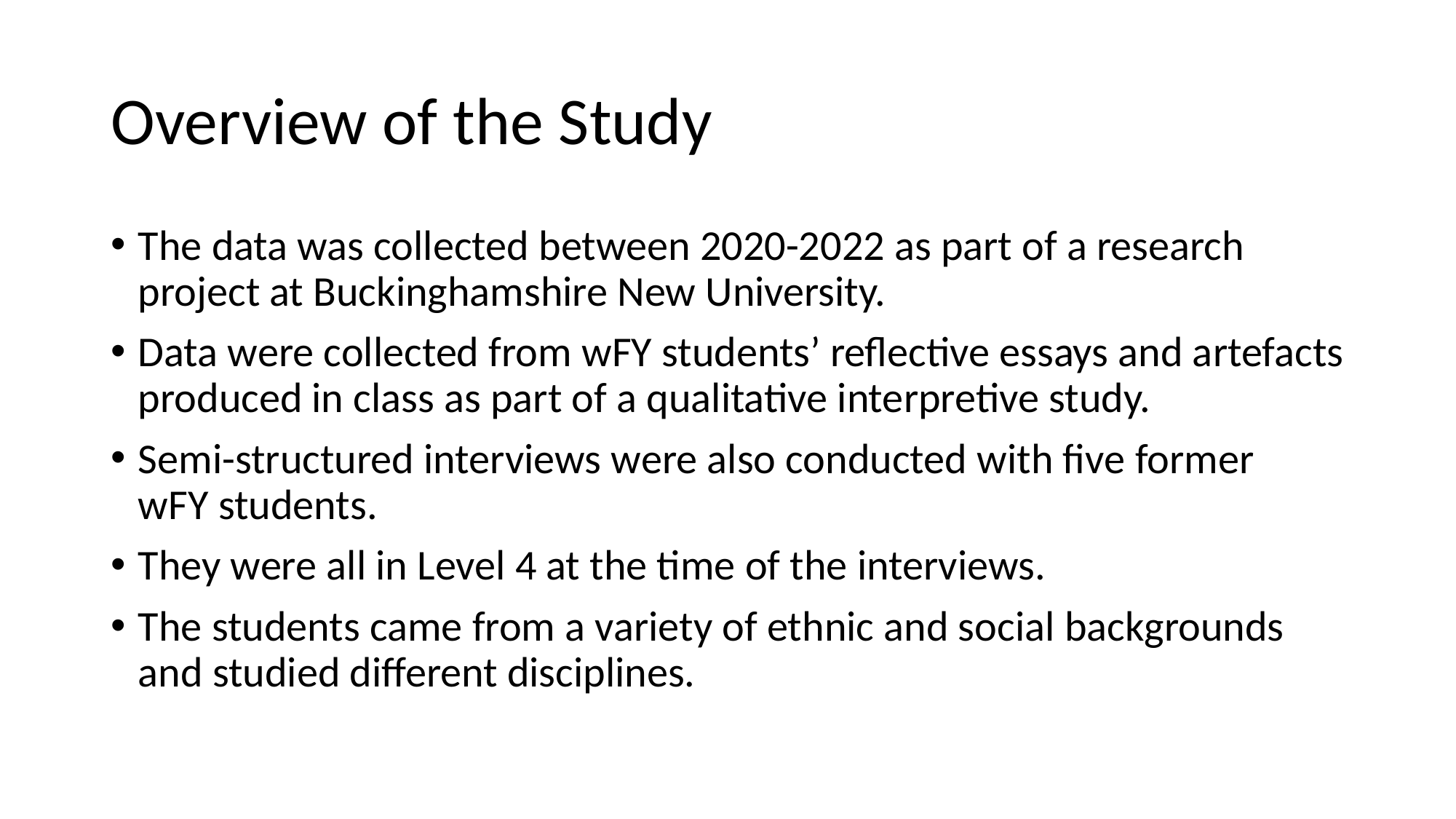

# Overview of the Study
The data was collected between 2020-2022 as part of a research project at Buckinghamshire New University.
Data were collected from wFY students’ reflective essays and artefacts produced in class as part of a qualitative interpretive study.
Semi-structured interviews were also conducted with five former wFY students.
They were all in Level 4 at the time of the interviews.
The students came from a variety of ethnic and social backgrounds and studied different disciplines.